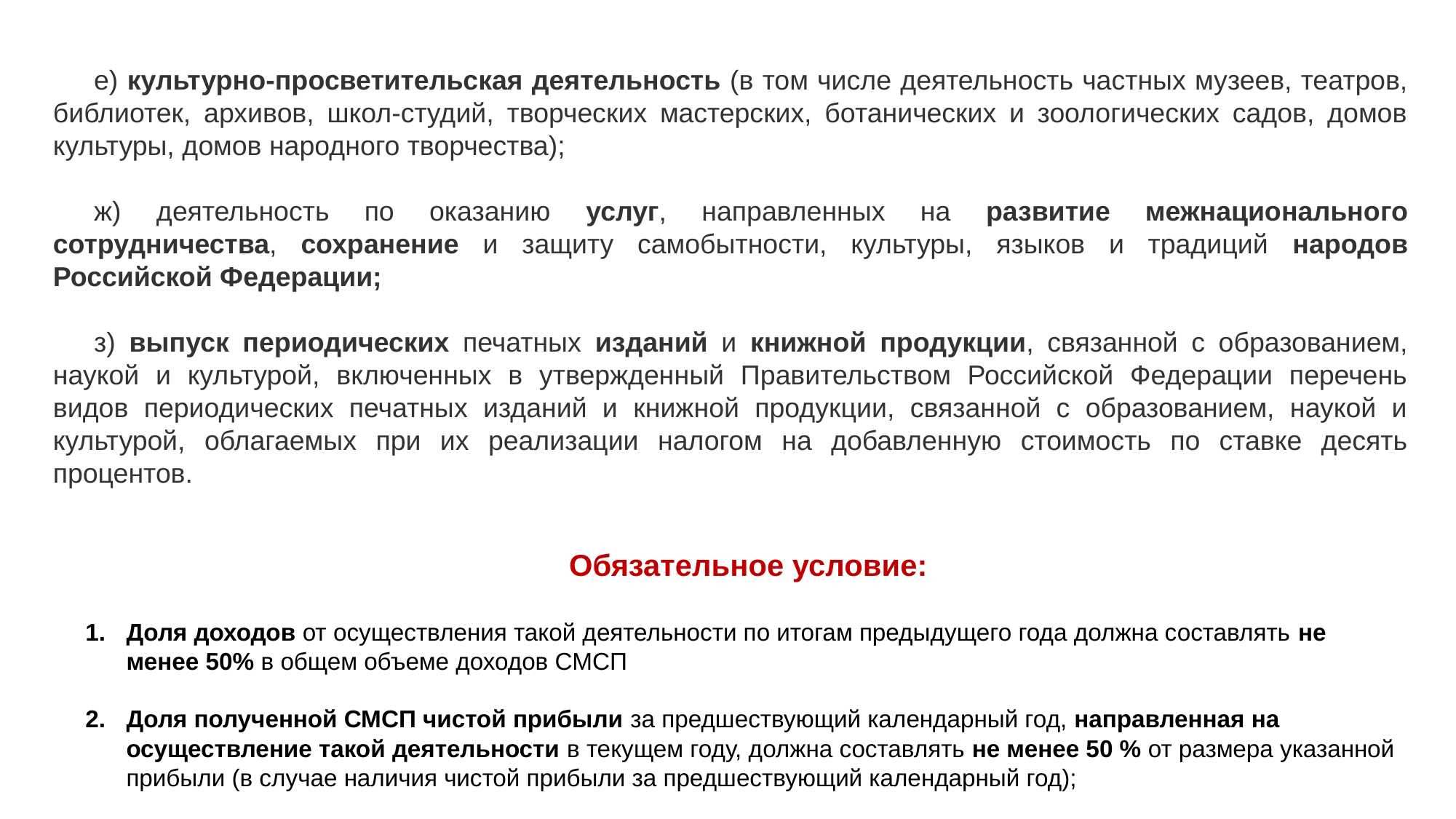

е) культурно-просветительская деятельность (в том числе деятельность частных музеев, театров, библиотек, архивов, школ-студий, творческих мастерских, ботанических и зоологических садов, домов культуры, домов народного творчества);

ж) деятельность по оказанию услуг, направленных на развитие межнационального сотрудничества, сохранение и защиту самобытности, культуры, языков и традиций народов Российской Федерации;

з) выпуск периодических печатных изданий и книжной продукции, связанной с образованием, наукой и культурой, включенных в утвержденный Правительством Российской Федерации перечень видов периодических печатных изданий и книжной продукции, связанной с образованием, наукой и культурой, облагаемых при их реализации налогом на добавленную стоимость по ставке десять процентов.
Обязательное условие:
Доля доходов от осуществления такой деятельности по итогам предыдущего года должна составлять не менее 50% в общем объеме доходов СМСП

Доля полученной СМСП чистой прибыли за предшествующий календарный год, направленная на осуществление такой деятельности в текущем году, должна составлять не менее 50 % от размера указанной прибыли (в случае наличия чистой прибыли за предшествующий календарный год);